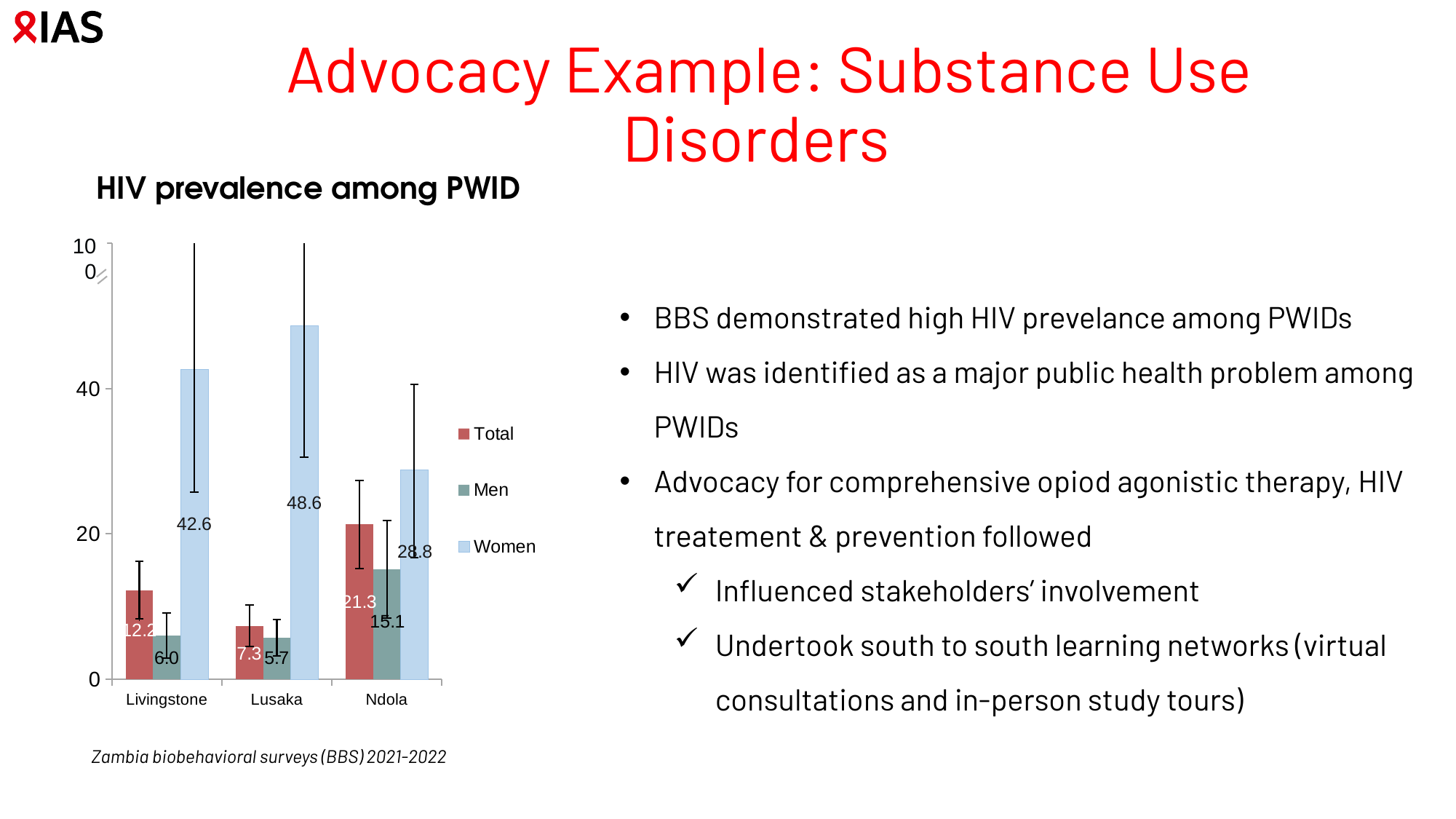

# Advocacy Example: Substance Use Disorders
HIV prevalence among PWID

### Chart

| Category | Total | Men | Women |
|---|---|---|---|
| Livingstone | 12.242147304576 | 6.01248529081731 | 42.6457561591954 |
| Lusaka | 7.32405262074696 | 5.70132200157129 | 48.6071631608868 |
| Ndola | 21.3066127384873 | 15.1258520723795 | 28.7910492482639 |
100
BBS demonstrated high HIV prevelance among PWIDs
HIV was identified as a major public health problem among PWIDs
Advocacy for comprehensive opiod agonistic therapy, HIV treatement & prevention followed
Influenced stakeholders’ involvement
Undertook south to south learning networks (virtual consultations and in-person study tours)
Zambia biobehavioral surveys (BBS) 2021-2022